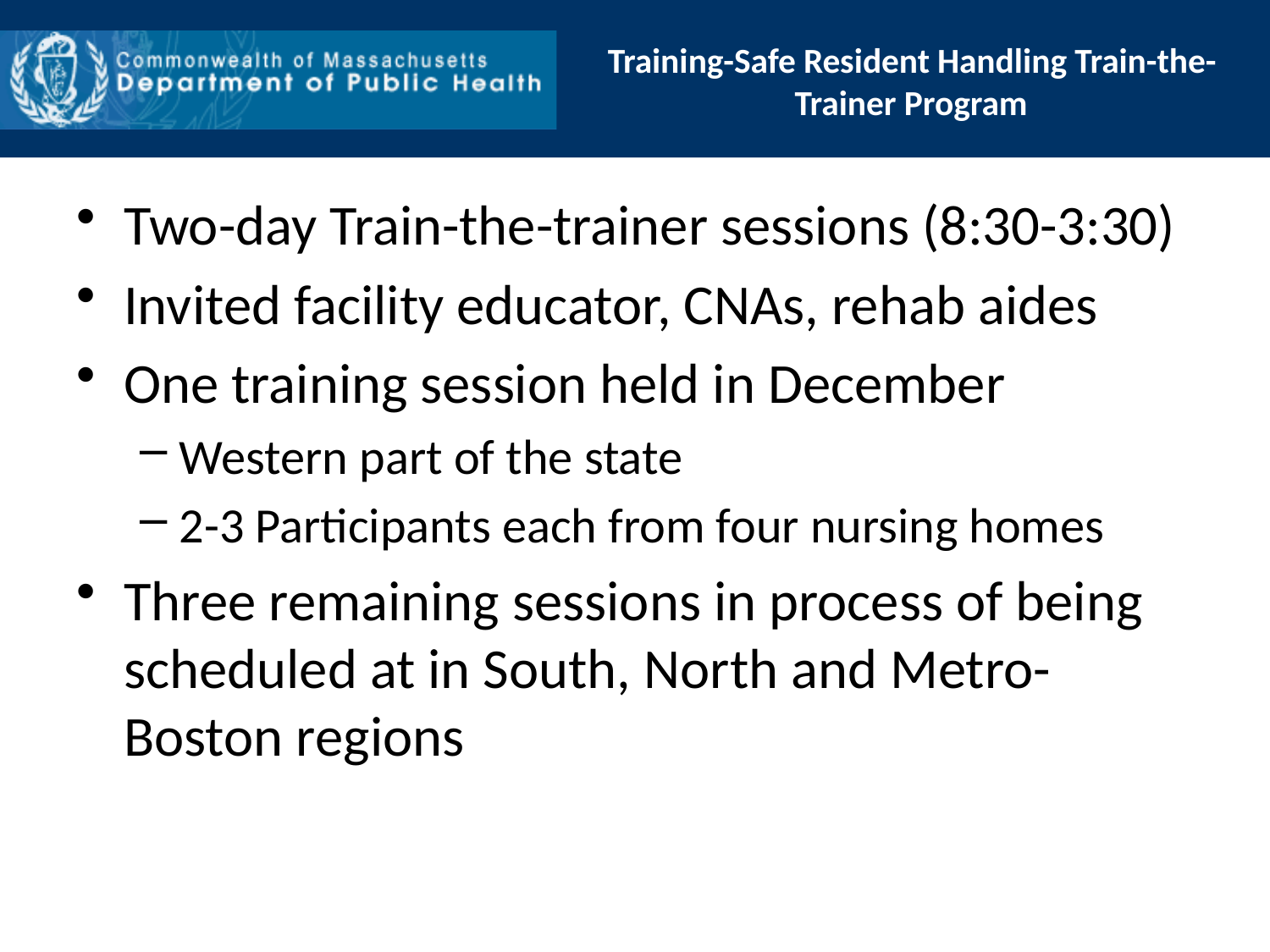

# Training-Safe Resident Handling Train-the-Trainer Program
Two-day Train-the-trainer sessions (8:30-3:30)
Invited facility educator, CNAs, rehab aides
One training session held in December
Western part of the state
2-3 Participants each from four nursing homes
Three remaining sessions in process of being scheduled at in South, North and Metro-Boston regions